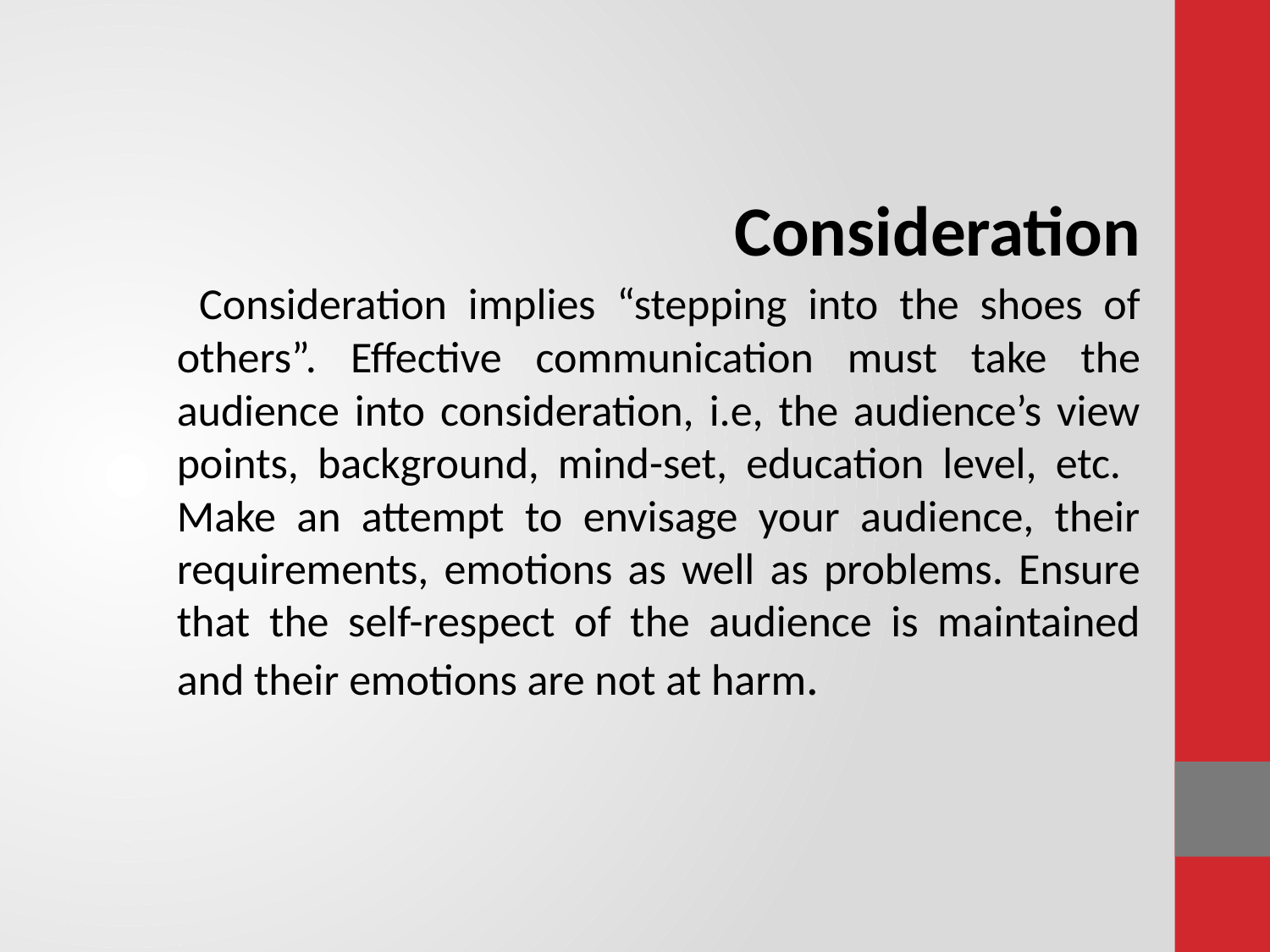

Consideration
 Consideration implies “stepping into the shoes of others”. Effective communication must take the audience into consideration, i.e, the audience’s view points, background, mind-set, education level, etc.
Make an attempt to envisage your audience, their requirements, emotions as well as problems. Ensure that the self-respect of the audience is maintained and their emotions are not at harm.